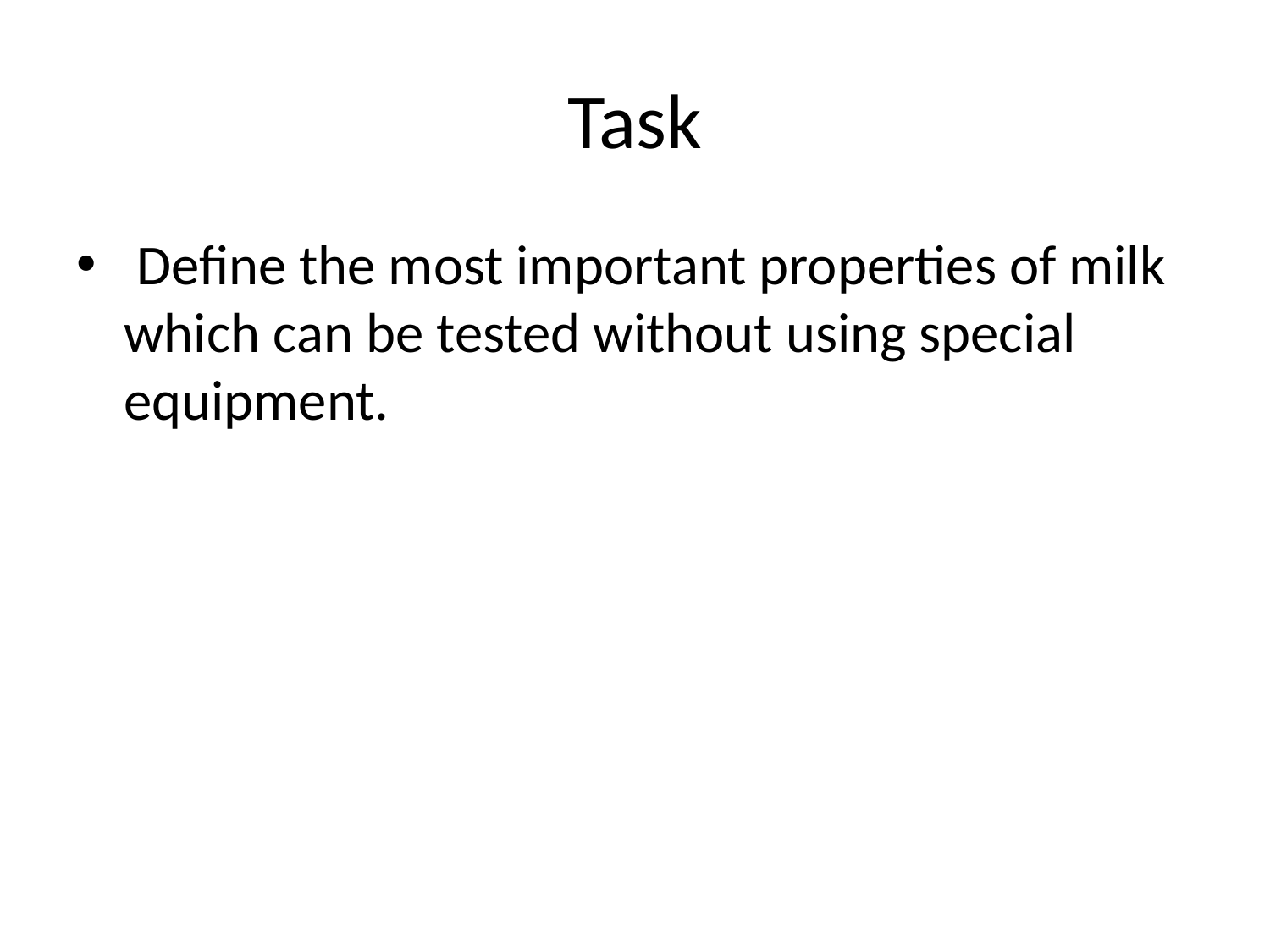

# Task
 Define the most important properties of milk which can be tested without using special equipment.